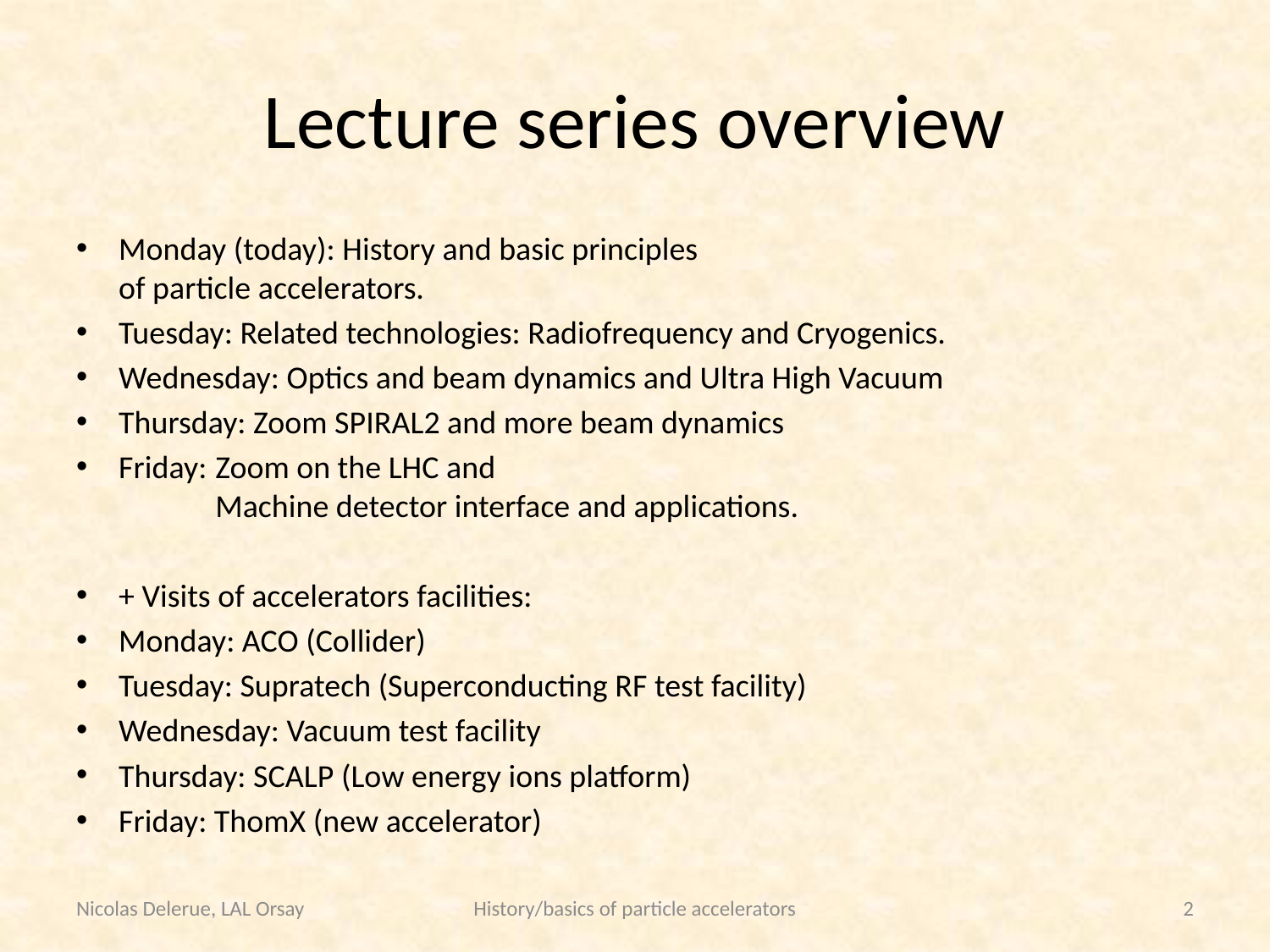

# Lecture series overview
Monday (today): History and basic principles
of particle accelerators.
Tuesday: Related technologies: Radiofrequency and Cryogenics.
Wednesday: Optics and beam dynamics and Ultra High Vacuum
Thursday: Zoom SPIRAL2 and more beam dynamics
Friday: 	Zoom on the LHC and
			Machine detector interface and applications.

+ Visits of accelerators facilities:
Monday: ACO (Collider)
Tuesday: Supratech (Superconducting RF test facility)
Wednesday: Vacuum test facility
Thursday: SCALP (Low energy ions platform)
Friday: ThomX (new accelerator)
Nicolas Delerue, LAL Orsay
History/basics of particle accelerators
2